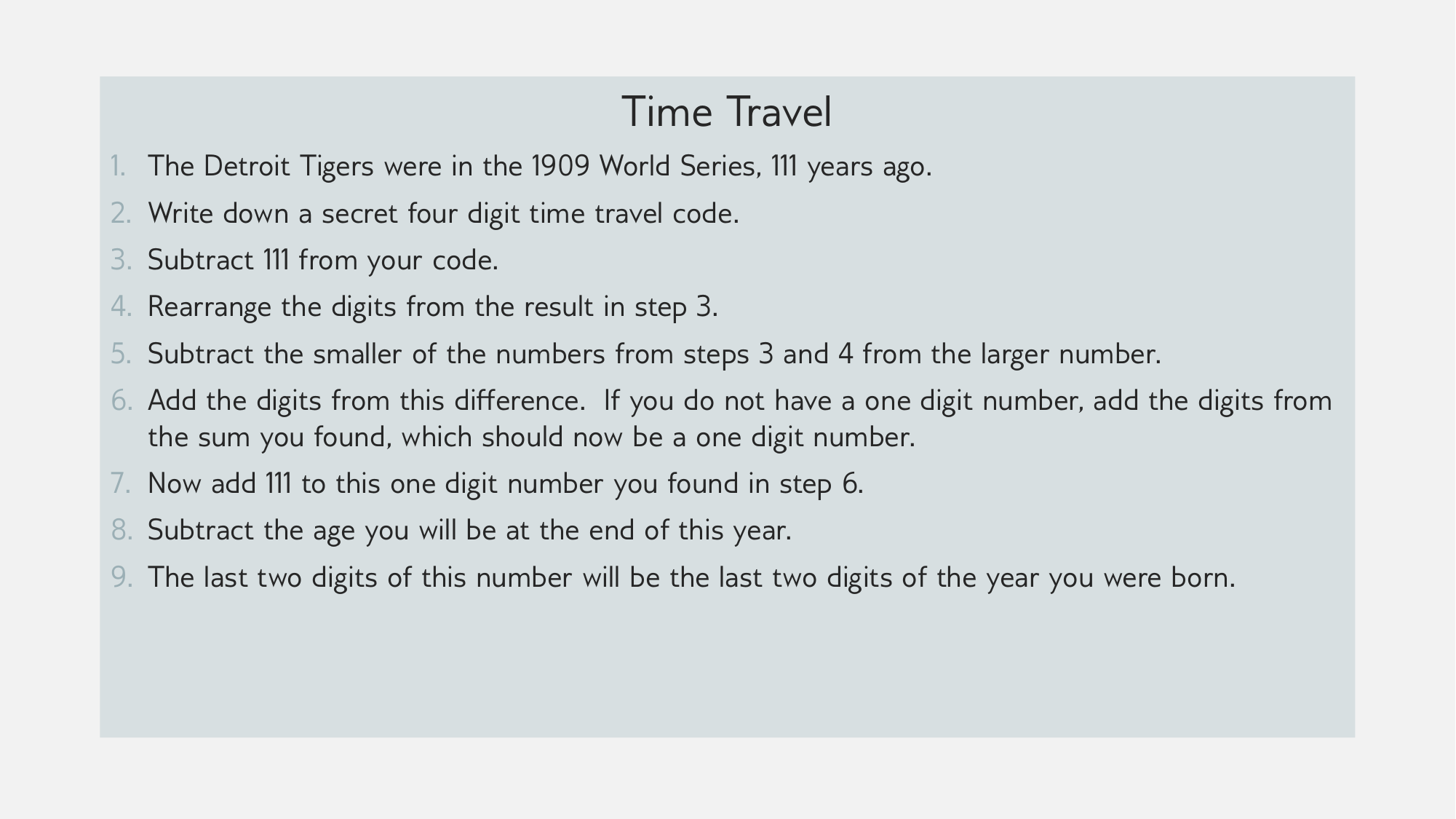

Time Travel
The Detroit Tigers were in the 1909 World Series, 111 years ago.
Write down a secret four digit time travel code.
Subtract 111 from your code.
Rearrange the digits from the result in step 3.
Subtract the smaller of the numbers from steps 3 and 4 from the larger number.
Add the digits from this difference.  If you do not have a one digit number, add the digits from the sum you found, which should now be a one digit number.
Now add 111 to this one digit number you found in step 6.
Subtract the age you will be at the end of this year.
The last two digits of this number will be the last two digits of the year you were born.